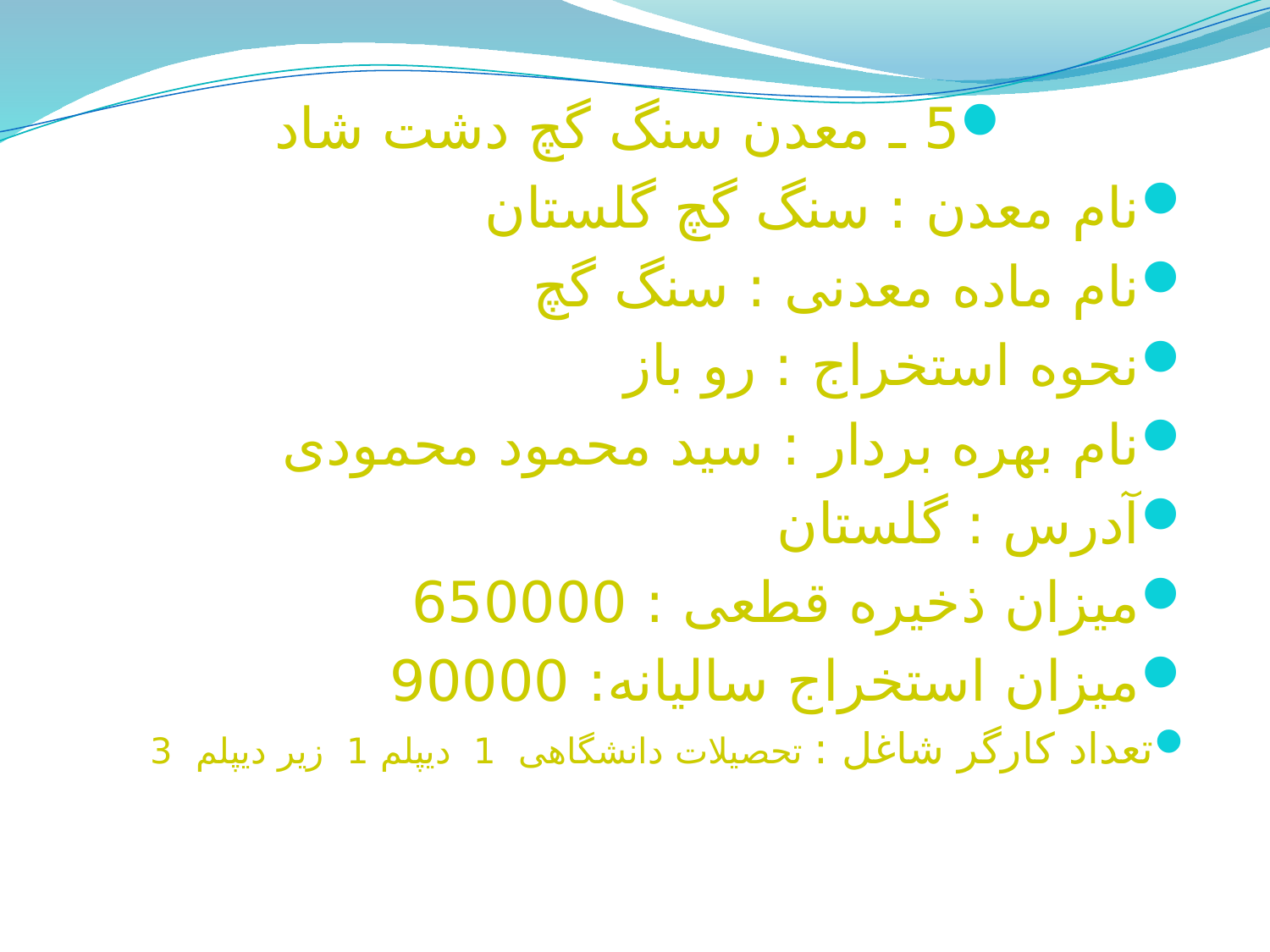

5 ـ معدن سنگ گچ دشت شاد
نام معدن : سنگ گچ گلستان
نام ماده معدنی : سنگ گچ
نحوه استخراج : رو باز
نام بهره بردار : سید محمود محمودی
آدرس : گلستان
میزان ذخیره قطعی : 650000
میزان استخراج سالیانه: 90000
تعداد کارگر شاغل : تحصیلات دانشگاهی  1  دیپلم 1  زیر دیپلم  3